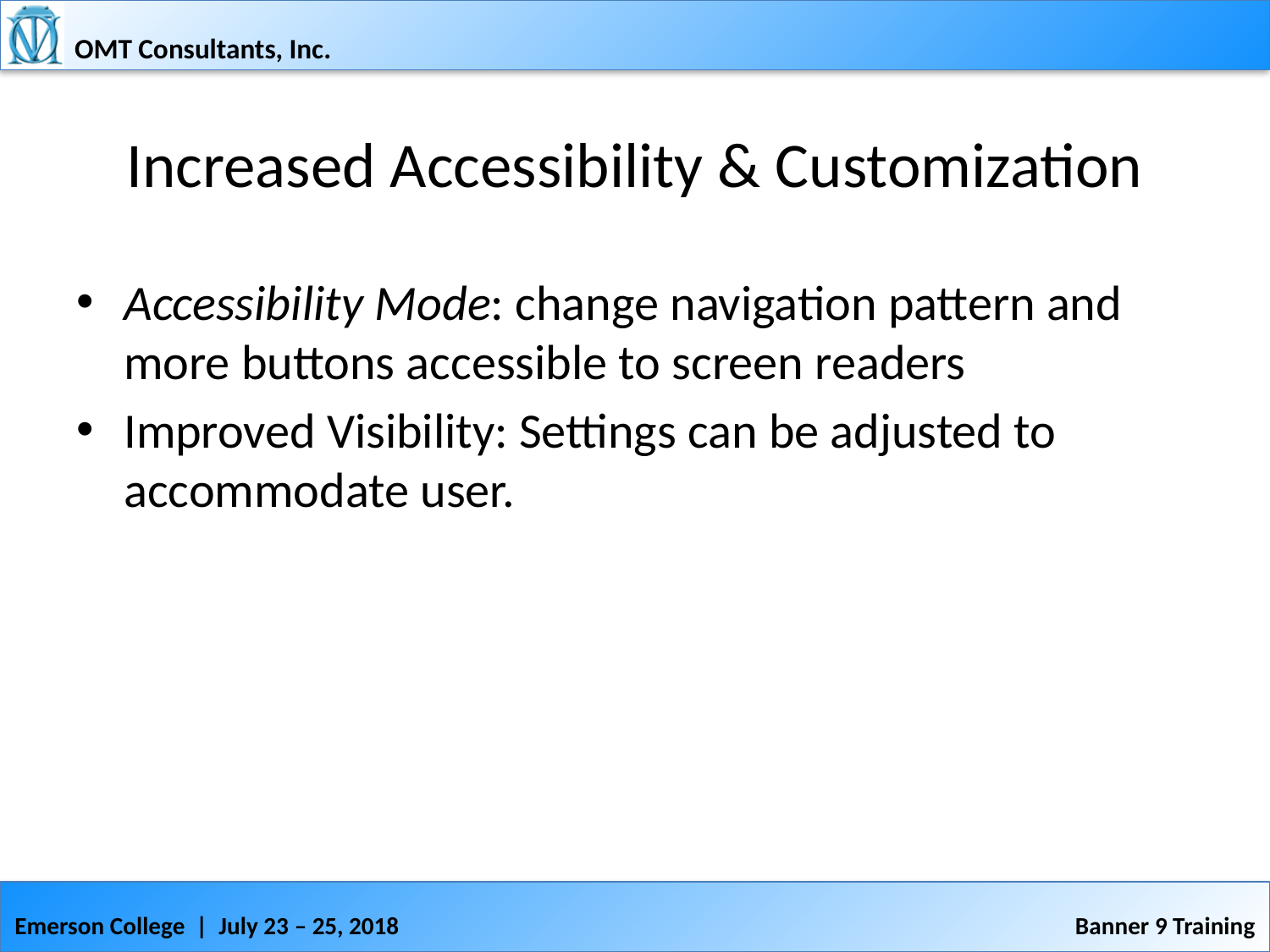

# Increased Accessibility & Customization
Accessibility Mode: change navigation pattern and more buttons accessible to screen readers
Improved Visibility: Settings can be adjusted to accommodate user.